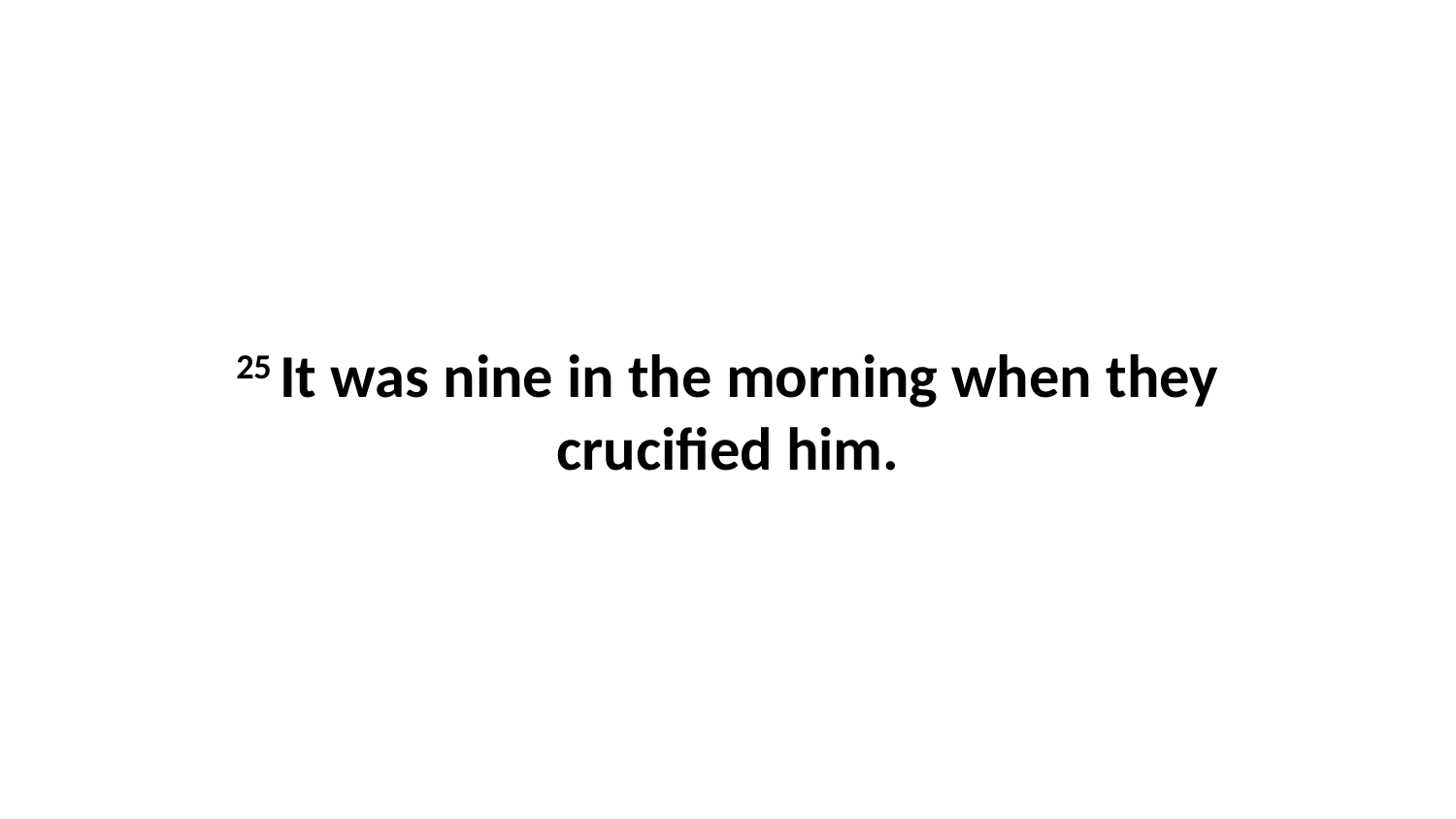

25 It was nine in the morning when they crucified him.